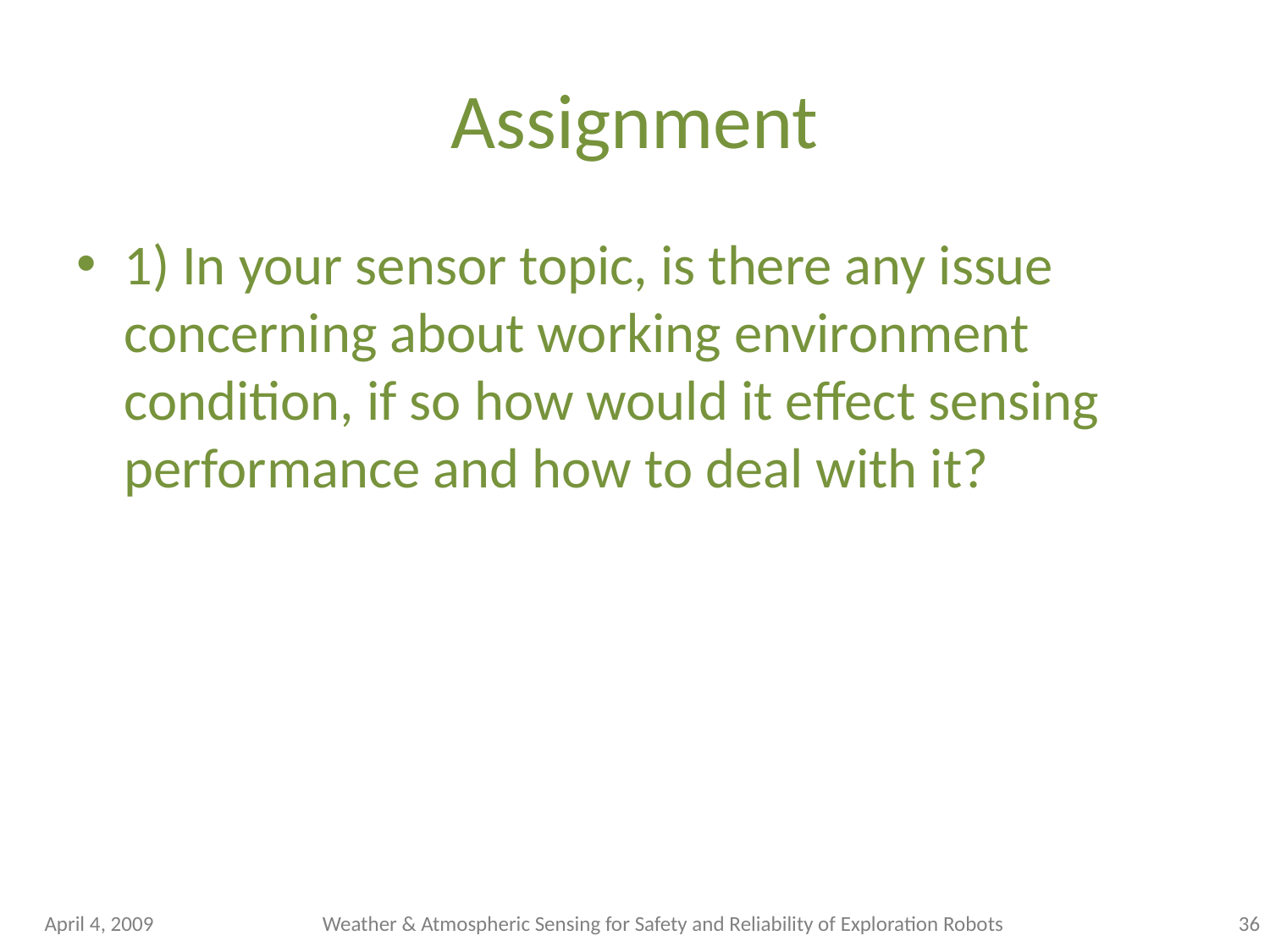

# Assignment
1) In your sensor topic, is there any issue concerning about working environment condition, if so how would it effect sensing performance and how to deal with it?